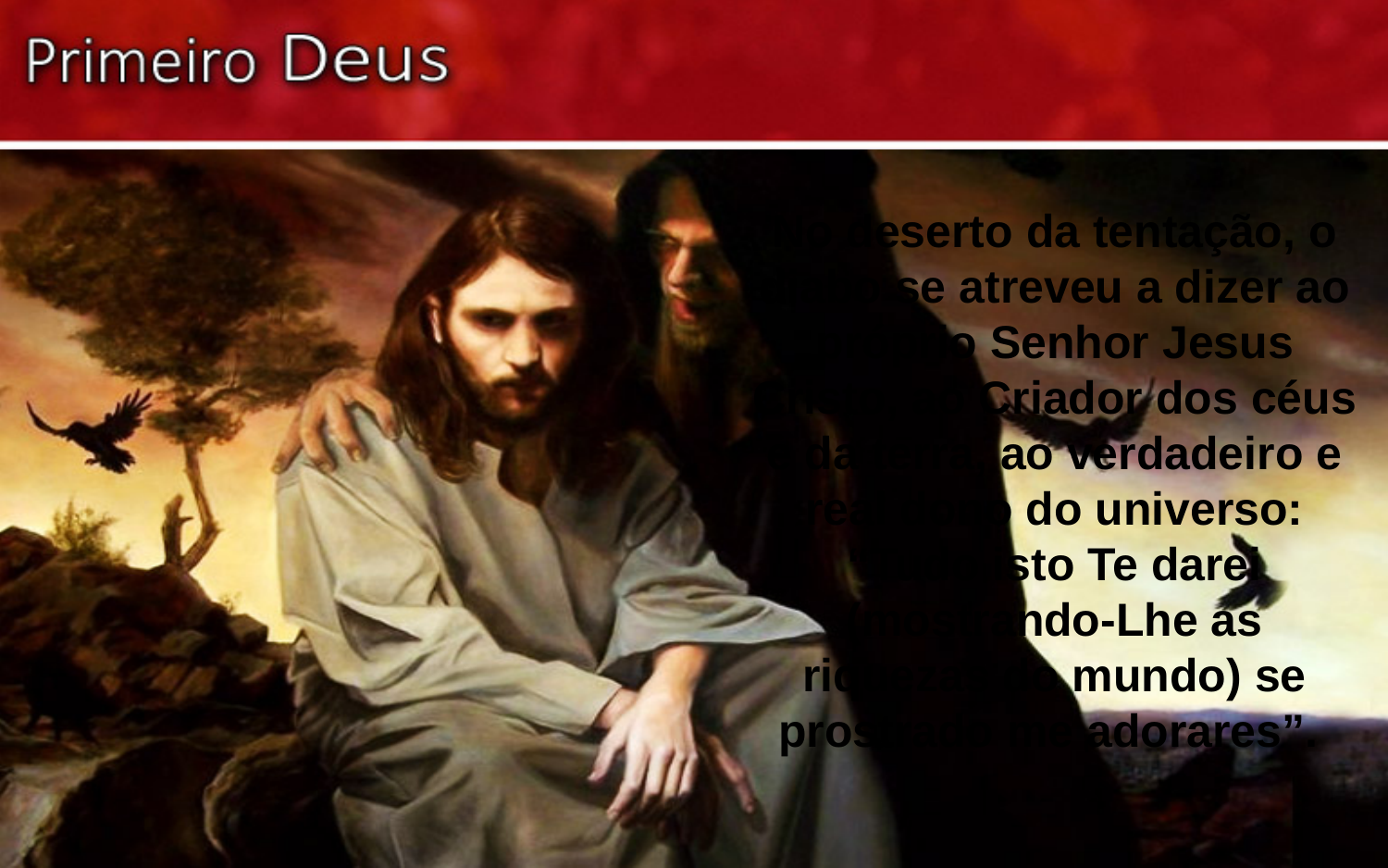

No deserto da tentação, o diabo se atreveu a dizer ao próprio Senhor Jesus Cristo, ao Criador dos céus e da terra, ao verdadeiro e real dono do universo: “Tudo isto Te darei (mostrando-Lhe as riquezas do mundo) se prostrado me adorares”.